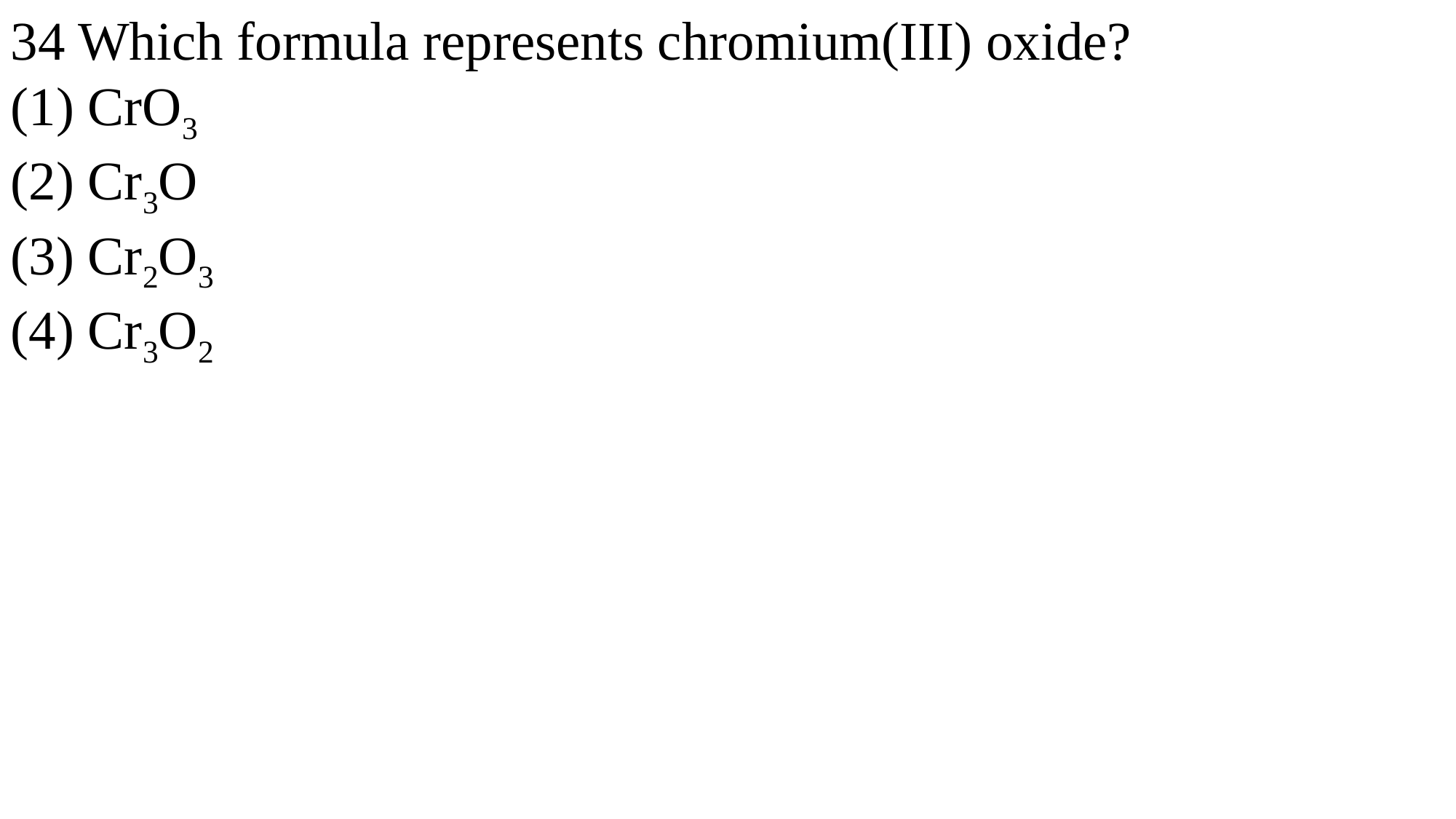

34 Which formula represents chromium(III) oxide?
(1) CrO3
(2) Cr3O
(3) Cr2O3
(4) Cr3O2